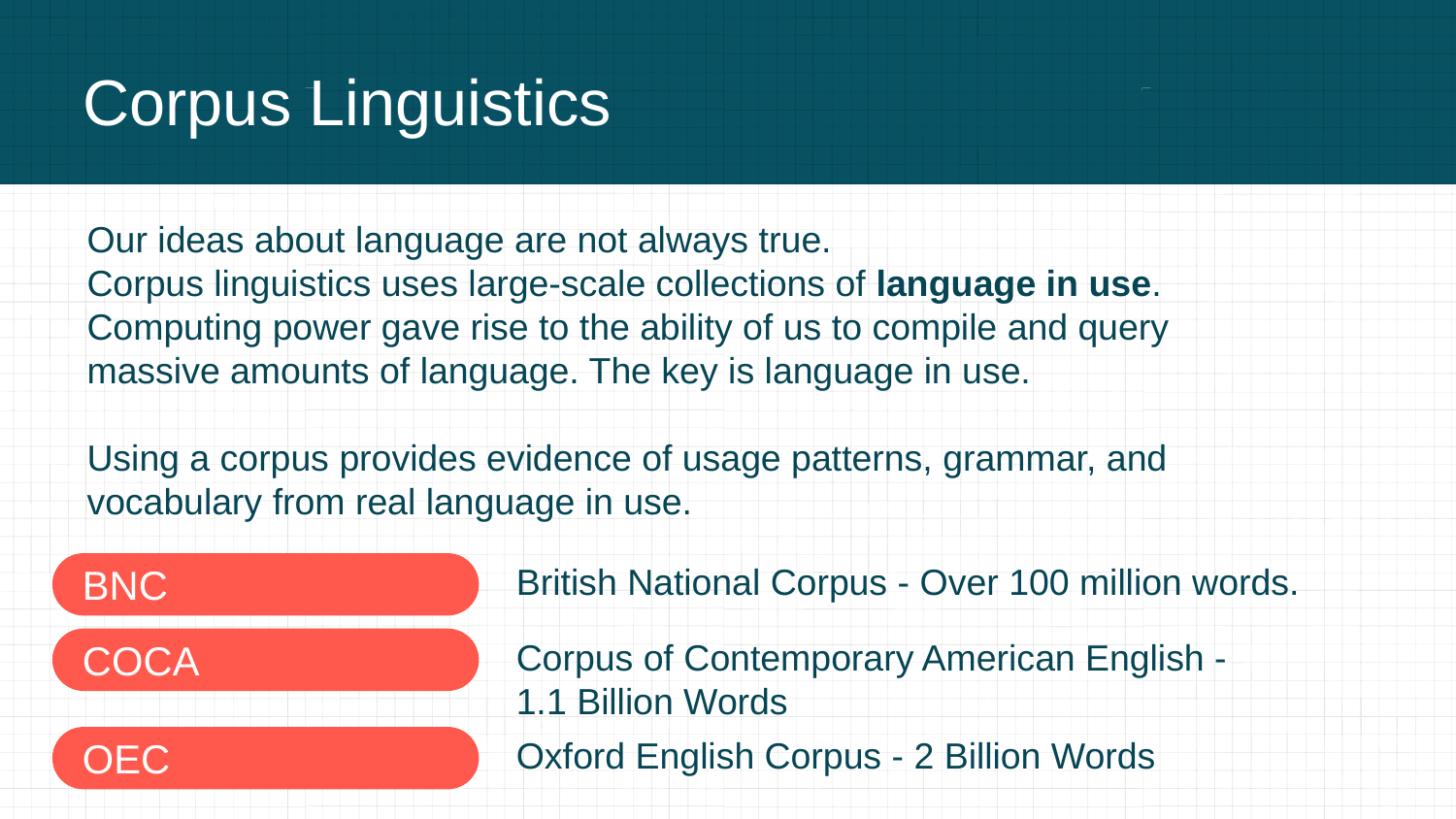

# Corpus Linguistics
Our ideas about language are not always true.
Corpus linguistics uses large-scale collections of language in use. Computing power gave rise to the ability of us to compile and query massive amounts of language. The key is language in use.

Using a corpus provides evidence of usage patterns, grammar, and vocabulary from real language in use.

British National Corpus - Over 100 million words.

BNC
Corpus of Contemporary American English - 1.1 Billion Words

COCA
Oxford English Corpus - 2 Billion Words

OEC